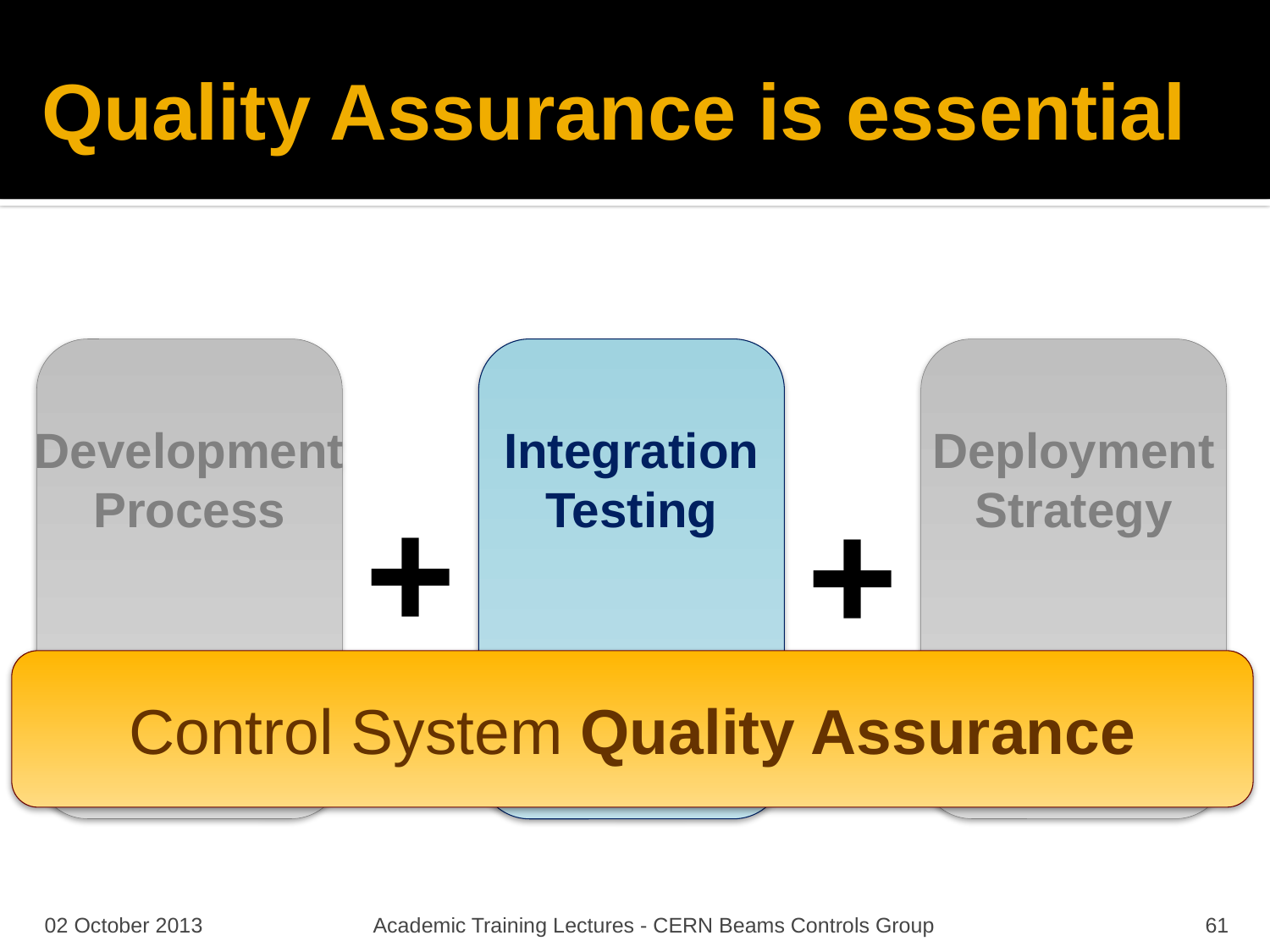

# Quality Assurance is essential
+
+

Integration
Testing

Deployment
Strategy

Development
Process

Control System Quality Assurance
02 October 2013
Academic Training Lectures - CERN Beams Controls Group
61